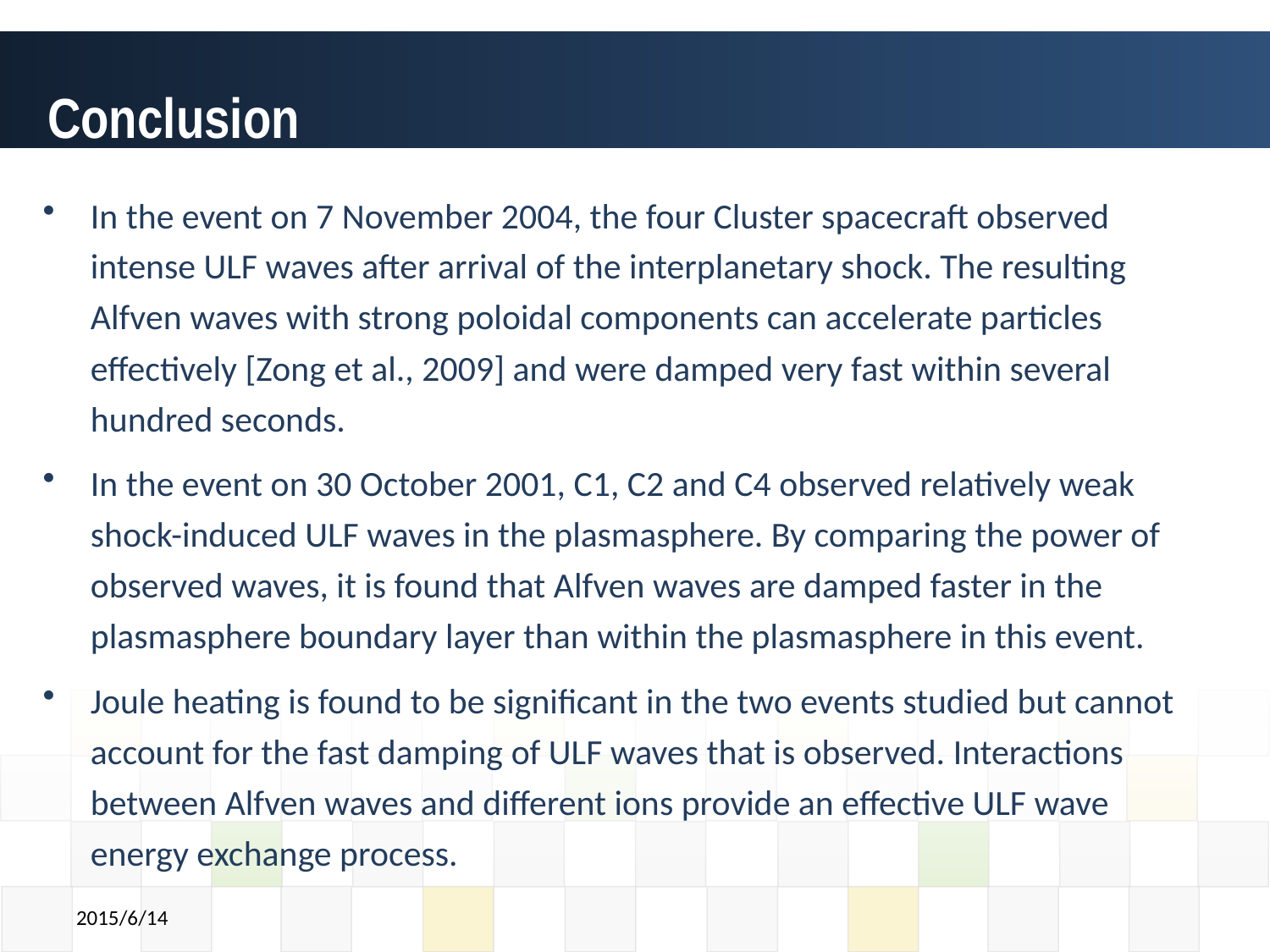

Conclusion
In the event on 7 November 2004, the four Cluster spacecraft observed intense ULF waves after arrival of the interplanetary shock. The resulting Alfven waves with strong poloidal components can accelerate particles effectively [Zong et al., 2009] and were damped very fast within several hundred seconds.
In the event on 30 October 2001, C1, C2 and C4 observed relatively weak shock-induced ULF waves in the plasmasphere. By comparing the power of observed waves, it is found that Alfven waves are damped faster in the plasmasphere boundary layer than within the plasmasphere in this event.
Joule heating is found to be significant in the two events studied but cannot account for the fast damping of ULF waves that is observed. Interactions between Alfven waves and different ions provide an effective ULF wave energy exchange process.
2015/6/14